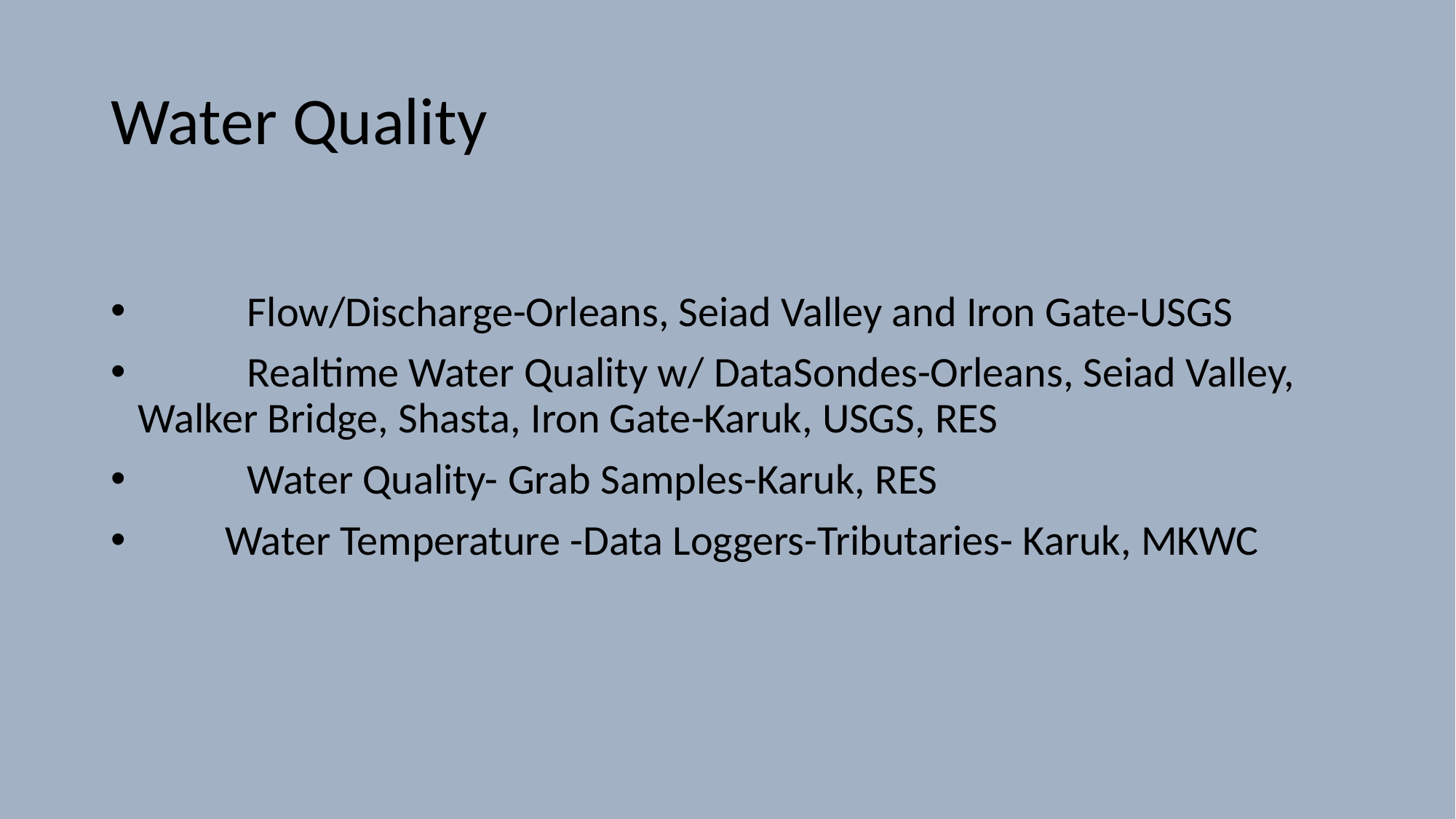

# Water Quality

 	Flow/Discharge-Orleans, Seiad Valley and Iron Gate-USGS
	Realtime Water Quality w/ DataSondes-Orleans, Seiad Valley, 	Walker Bridge, Shasta, Iron Gate-Karuk, USGS, RES
	Water Quality- Grab Samples-Karuk, RES
         Water Temperature -Data Loggers-Tributaries- Karuk, MKWC